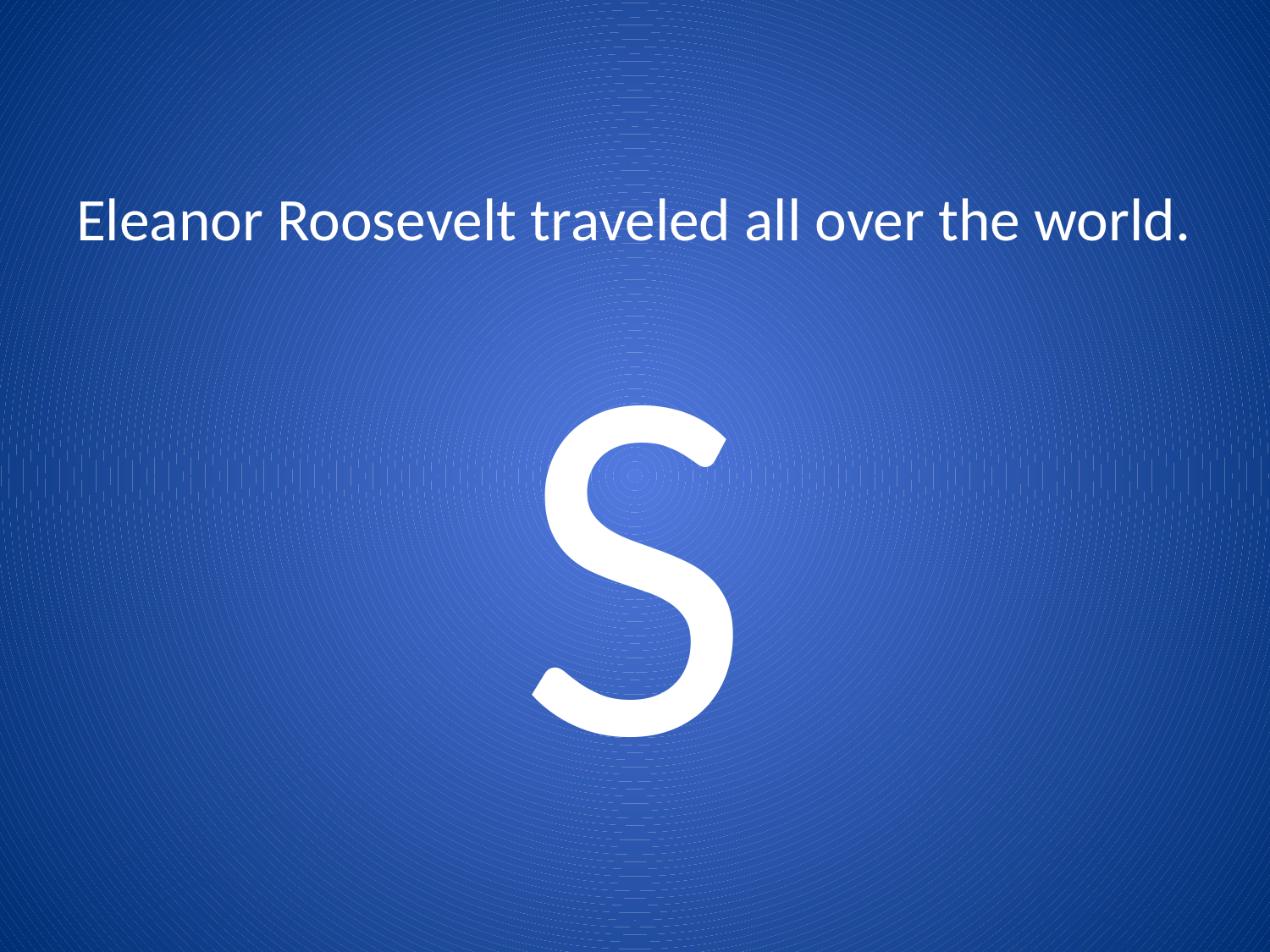

# Eleanor Roosevelt traveled all over the world.
S